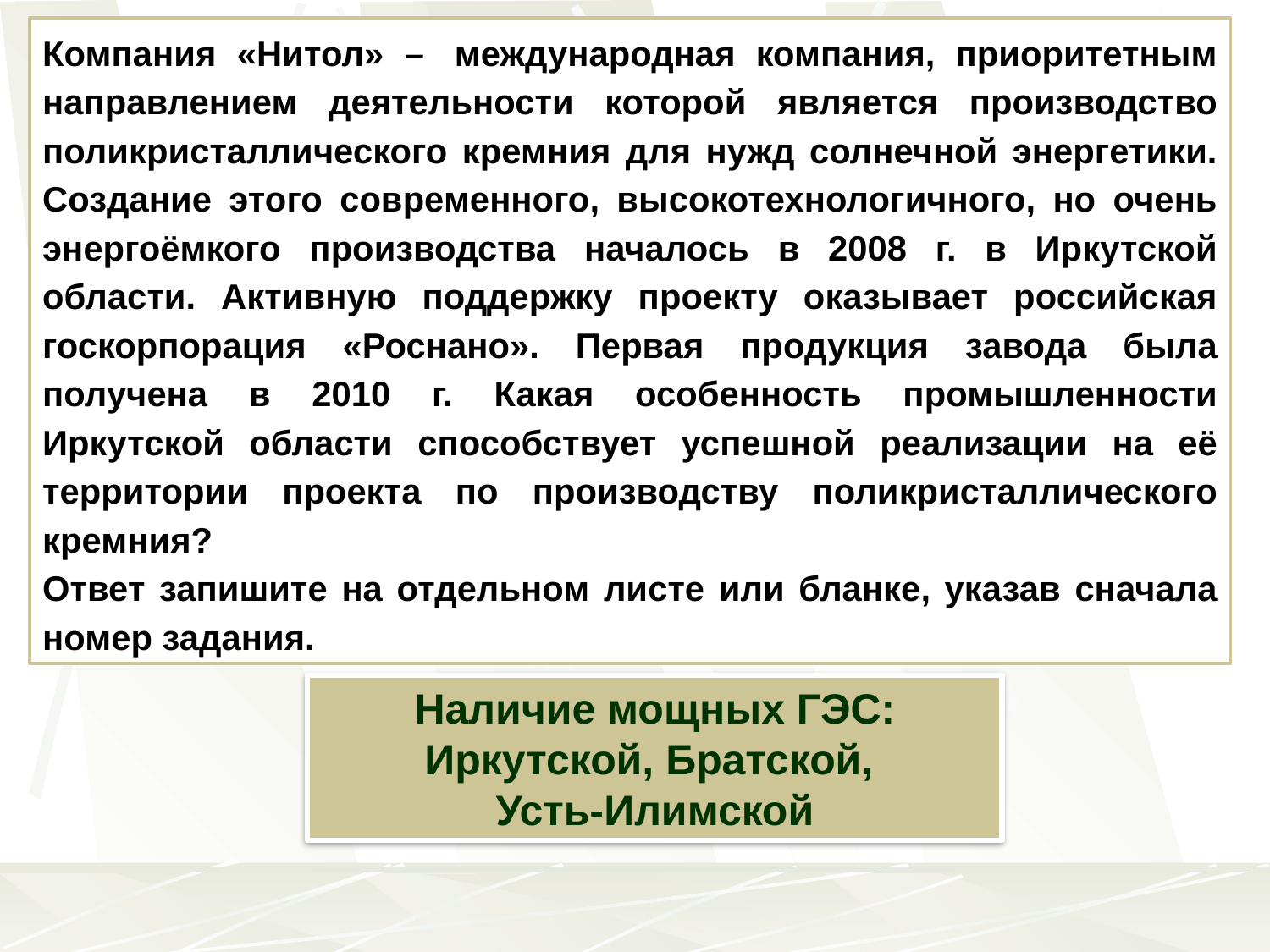

Компания «Нитол» –  международная компания, приоритетным направлением деятельности которой является производство поликристаллического кремния для нужд солнечной энергетики. Создание этого современного, высокотехнологичного, но очень энергоёмкого производства началось в 2008 г. в Иркутской области. Активную поддержку проекту оказывает российская госкорпорация «Роснано». Первая продукция завода была получена в 2010 г. Какая особенность промышленности Иркутской области способствует успешной реализации на её территории проекта по производству поликристаллического кремния?
Ответ запишите на отдельном листе или бланке, указав сначала номер задания.
Наличие мощных ГЭС: Иркутской, Братской,
Усть-Илимской
правильный ответ